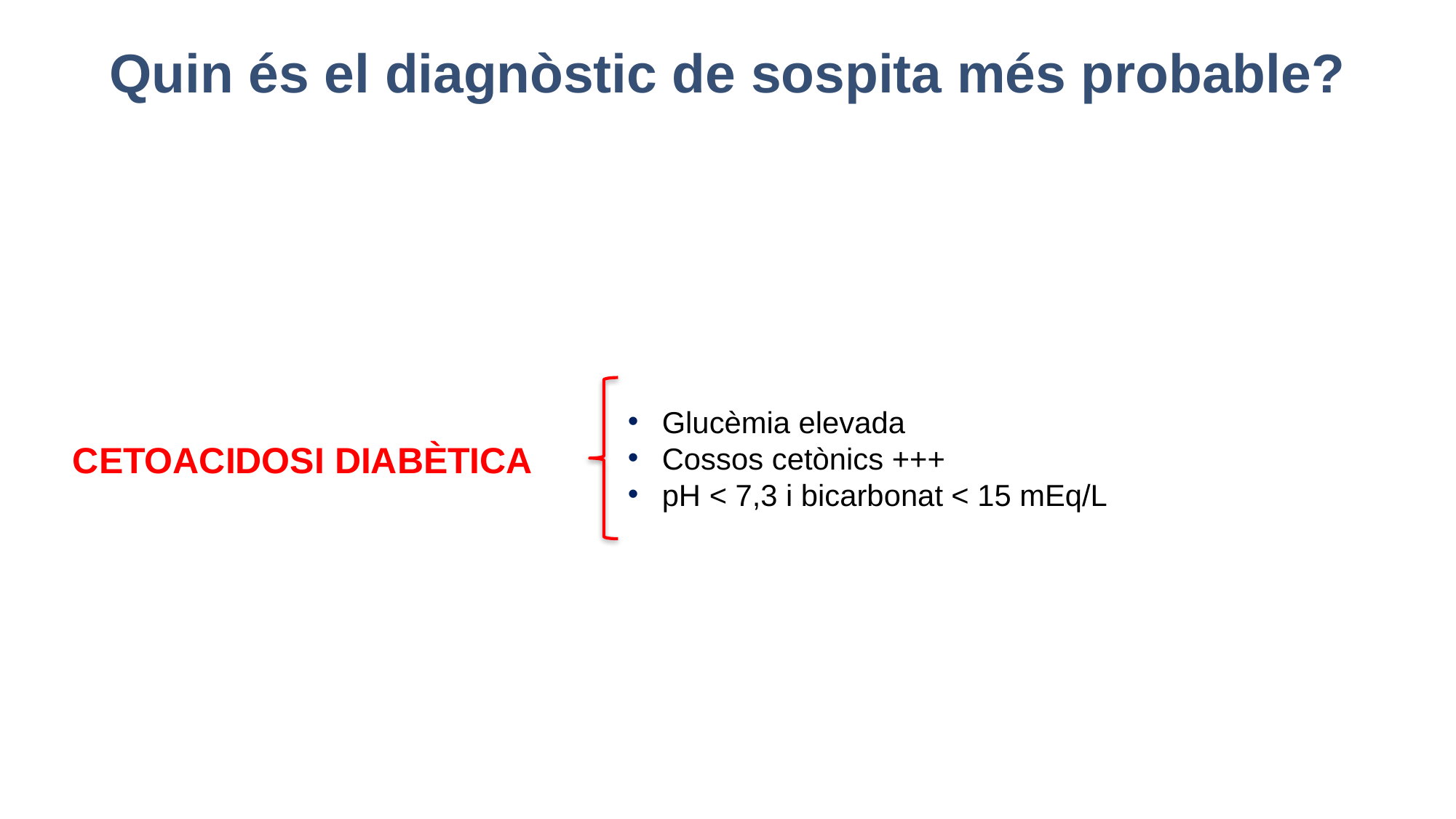

Quin és el diagnòstic de sospita més probable?

Glucèmia elevada
Cossos cetònics +++
pH < 7,3 i bicarbonat < 15 mEq/L
CETOACIDOSI DIABÈTICA